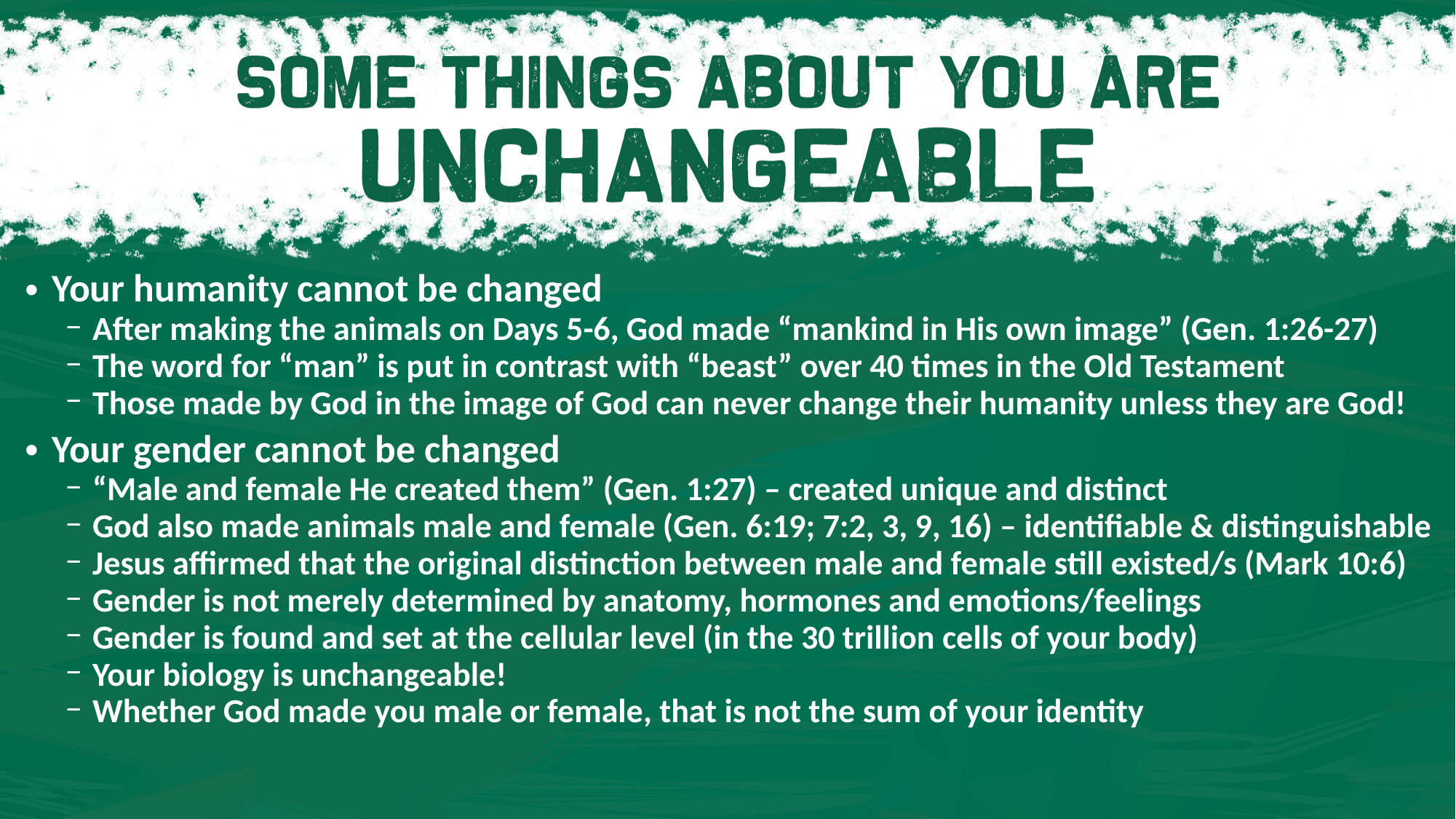

Your humanity cannot be changed
After making the animals on Days 5-6, God made “mankind in His own image” (Gen. 1:26-27)
The word for “man” is put in contrast with “beast” over 40 times in the Old Testament
Those made by God in the image of God can never change their humanity unless they are God!
Your gender cannot be changed
“Male and female He created them” (Gen. 1:27) – created unique and distinct
God also made animals male and female (Gen. 6:19; 7:2, 3, 9, 16) – identifiable & distinguishable
Jesus affirmed that the original distinction between male and female still existed/s (Mark 10:6)
Gender is not merely determined by anatomy, hormones and emotions/feelings
Gender is found and set at the cellular level (in the 30 trillion cells of your body)
Your biology is unchangeable!
Whether God made you male or female, that is not the sum of your identity